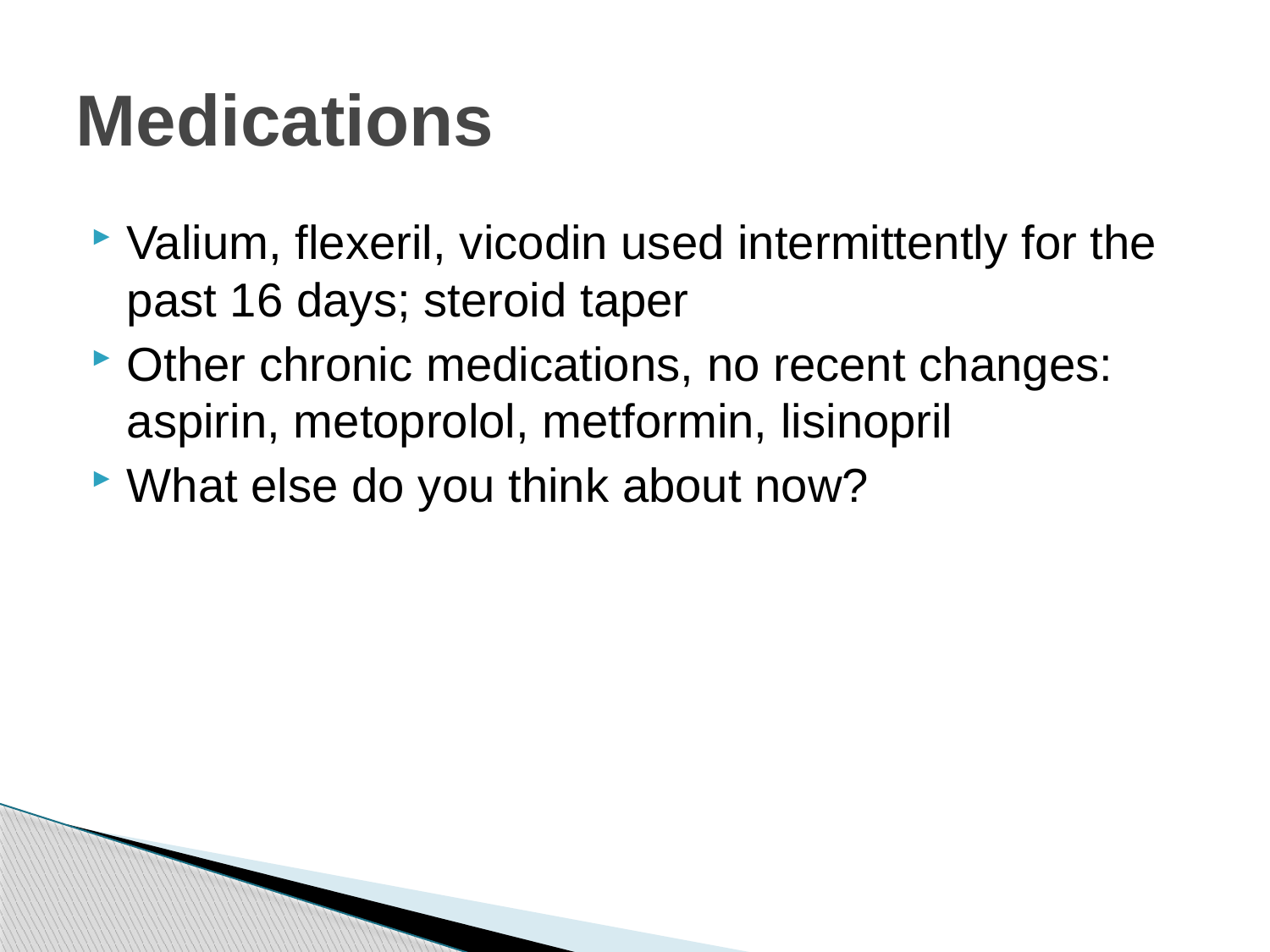

# Medications
Valium, flexeril, vicodin used intermittently for the past 16 days; steroid taper
Other chronic medications, no recent changes: aspirin, metoprolol, metformin, lisinopril
What else do you think about now?